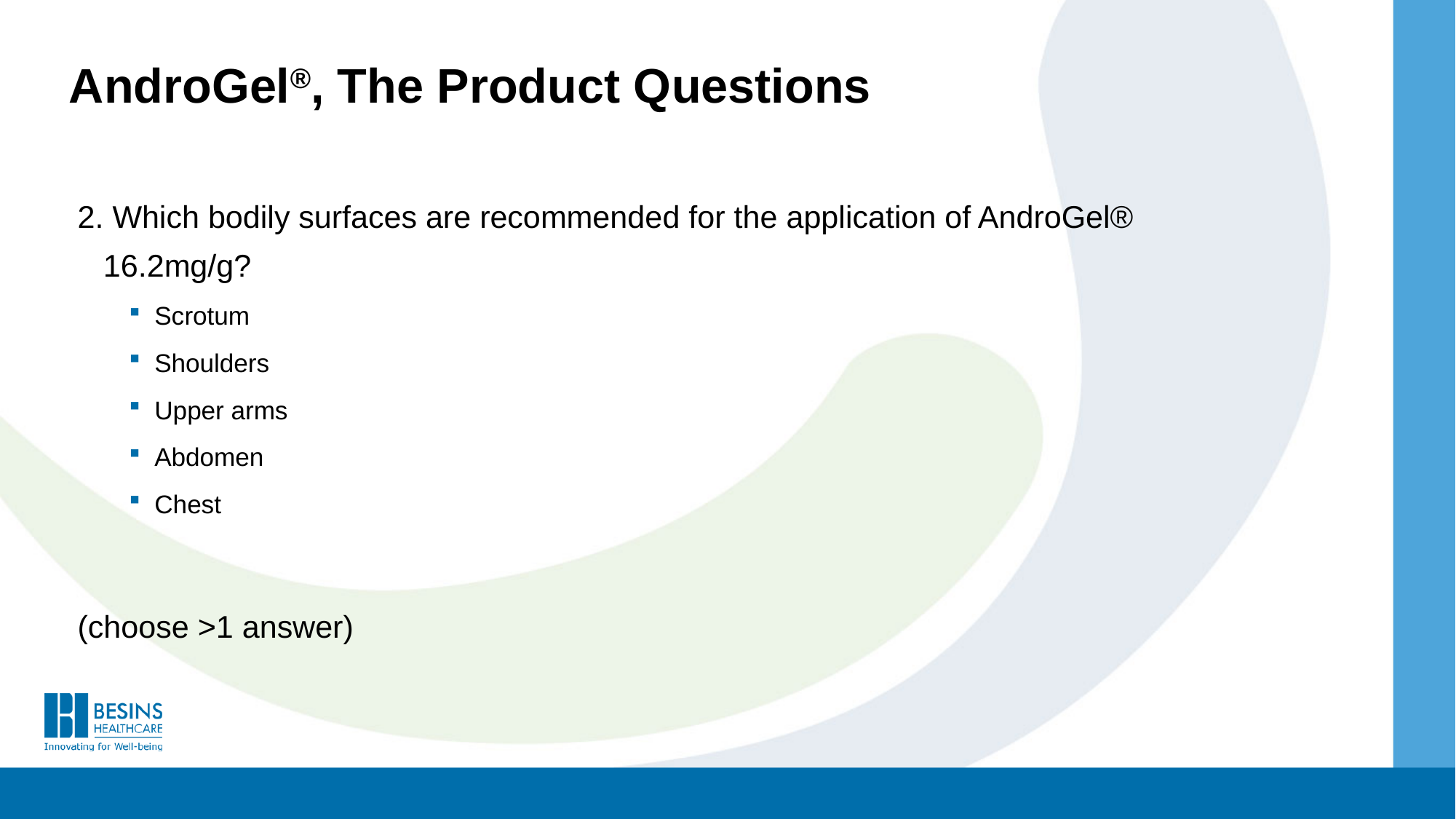

# AndroGel®, The Product Questions
2. Which bodily surfaces are recommended for the application of AndroGel® 16.2mg/g?
Scrotum
Shoulders
Upper arms
Abdomen
Chest

(choose >1 answer)